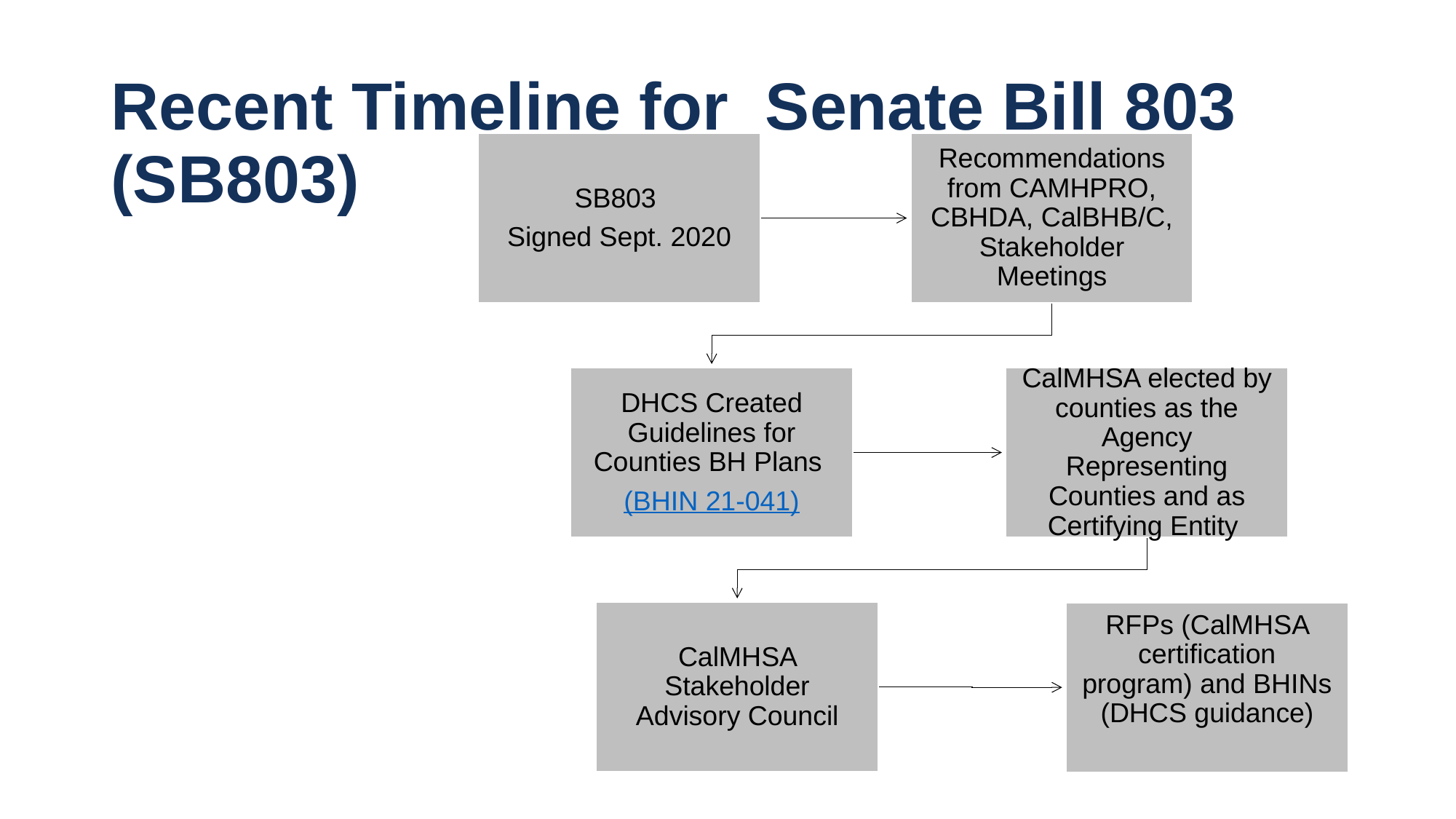

# Recent Timeline for  Senate Bill 803 (SB803)

SB803
Signed Sept. 2020

Recommendations from CAMHPRO, CBHDA, CalBHB/C, Stakeholder Meetings

DHCS Created Guidelines for Counties BH Plans
(BHIN 21-041)

CalMHSA elected by counties as the Agency Representing Counties and as Certifying Entity

CalMHSA Stakeholder Advisory Council
RFPs (CalMHSA certification program) and BHINs (DHCS guidance)